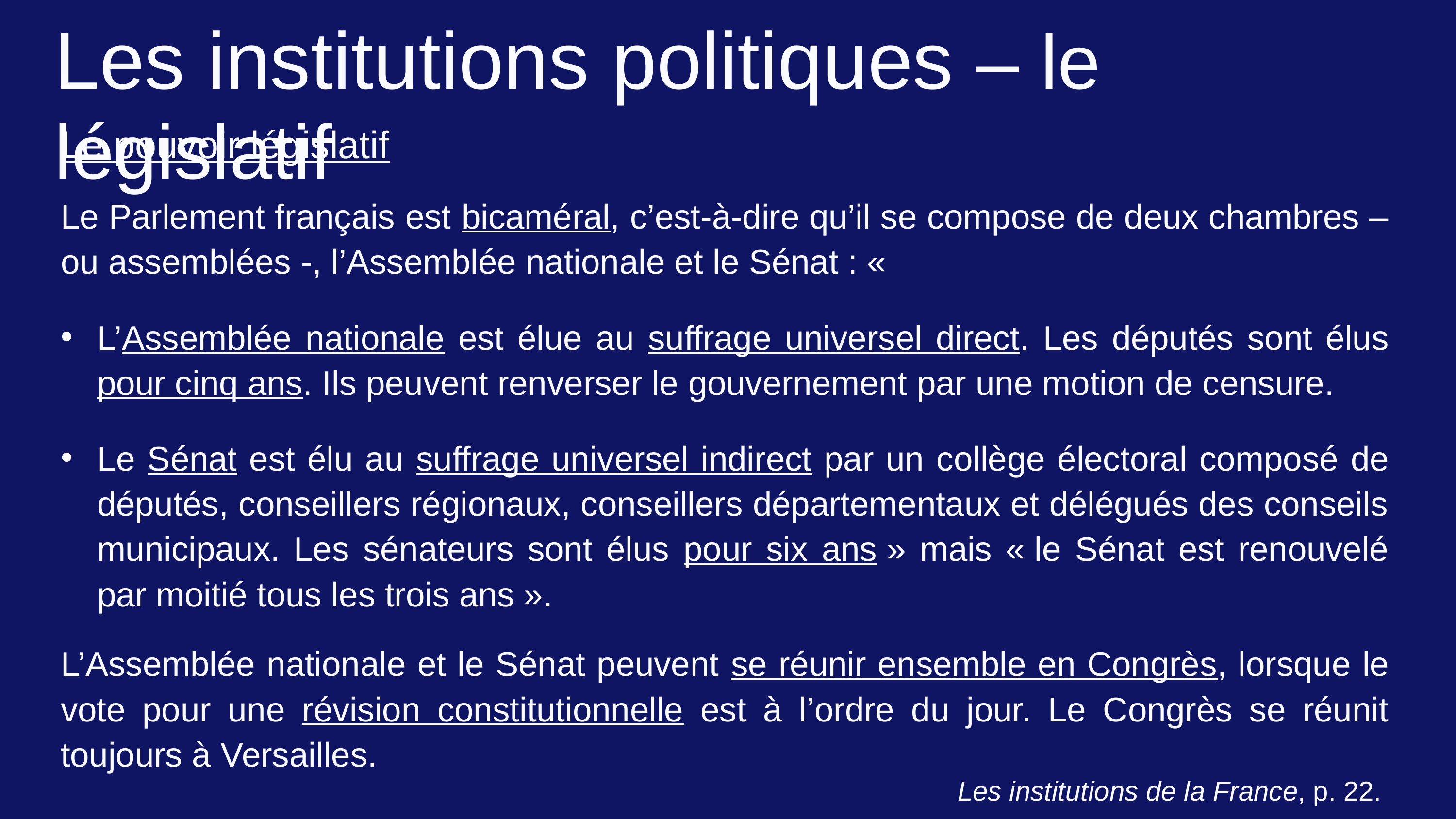

Les institutions politiques – le législatif
Le pouvoir législatif
Le Parlement français est bicaméral, c’est-à-dire qu’il se compose de deux chambres – ou assemblées -, l’Assemblée nationale et le Sénat : «
L’Assemblée nationale est élue au suffrage universel direct. Les députés sont élus pour cinq ans. Ils peuvent renverser le gouvernement par une motion de censure.
Le Sénat est élu au suffrage universel indirect par un collège électoral composé de députés, conseillers régionaux, conseillers départementaux et délégués des conseils municipaux. Les sénateurs sont élus pour six ans » mais « le Sénat est renouvelé par moitié tous les trois ans ».
L’Assemblée nationale et le Sénat peuvent se réunir ensemble en Congrès, lorsque le vote pour une révision constitutionnelle est à l’ordre du jour. Le Congrès se réunit toujours à Versailles.
Les institutions de la France, p. 22.